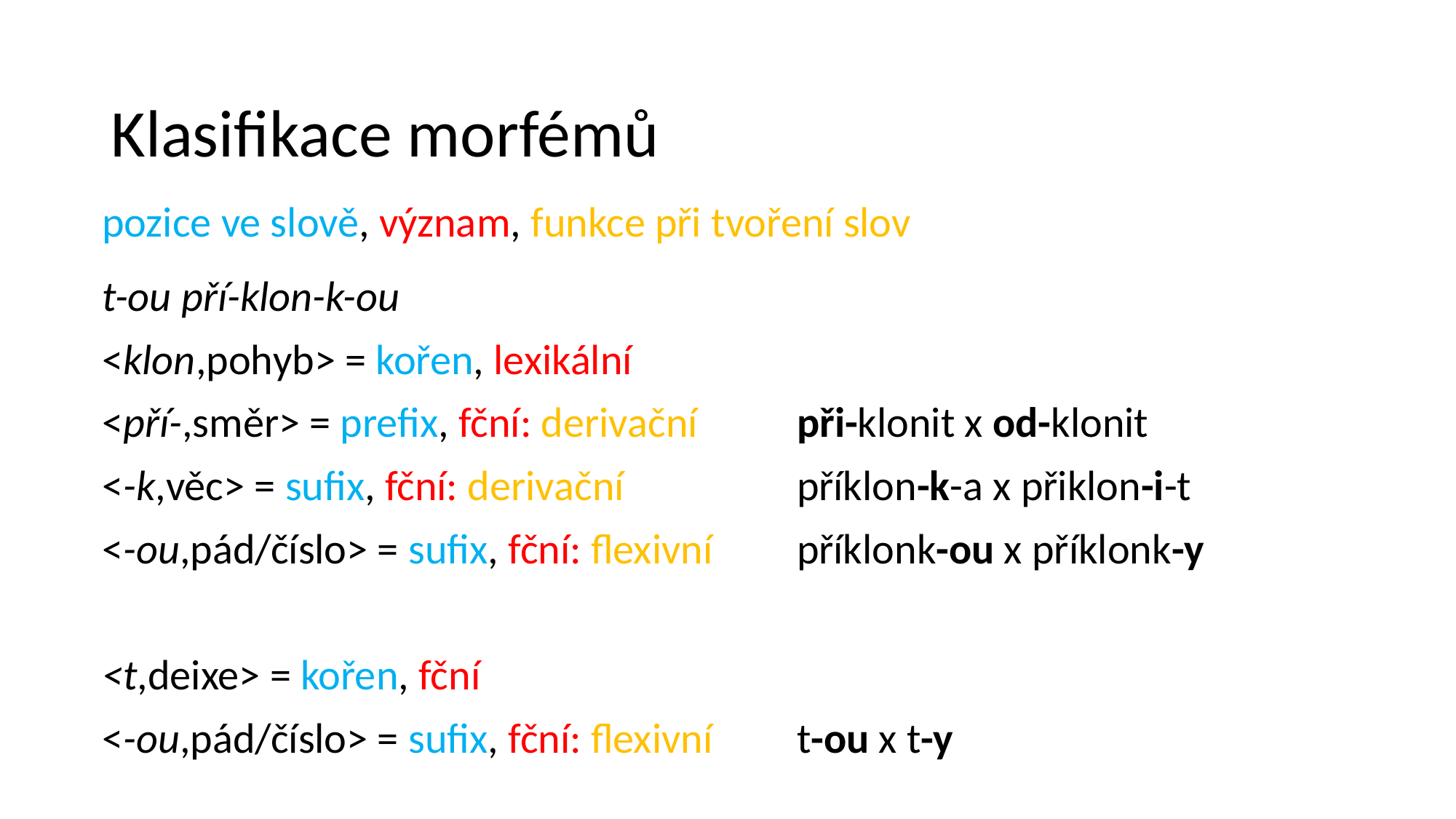

# Klasifikace morfémů
| pozice ve slově, význam, funkce při tvoření slov |  |
| --- | --- |
| t-ou pří-klon-k-ou |  |
| <klon,pohyb> = kořen, lexikální |  |
| <pří-,směr> = prefix, fční: derivační | při-klonit x od-klonit |
| <-k,věc> = sufix, fční: derivační | příklon-k-a x přiklon-i-t |
| <-ou,pád/číslo> = sufix, fční: flexivní | příklonk-ou x příklonk-y |
|  |  |
| <t,deixe> = kořen, fční |  |
| <-ou,pád/číslo> = sufix, fční: flexivní | t-ou x t-y |